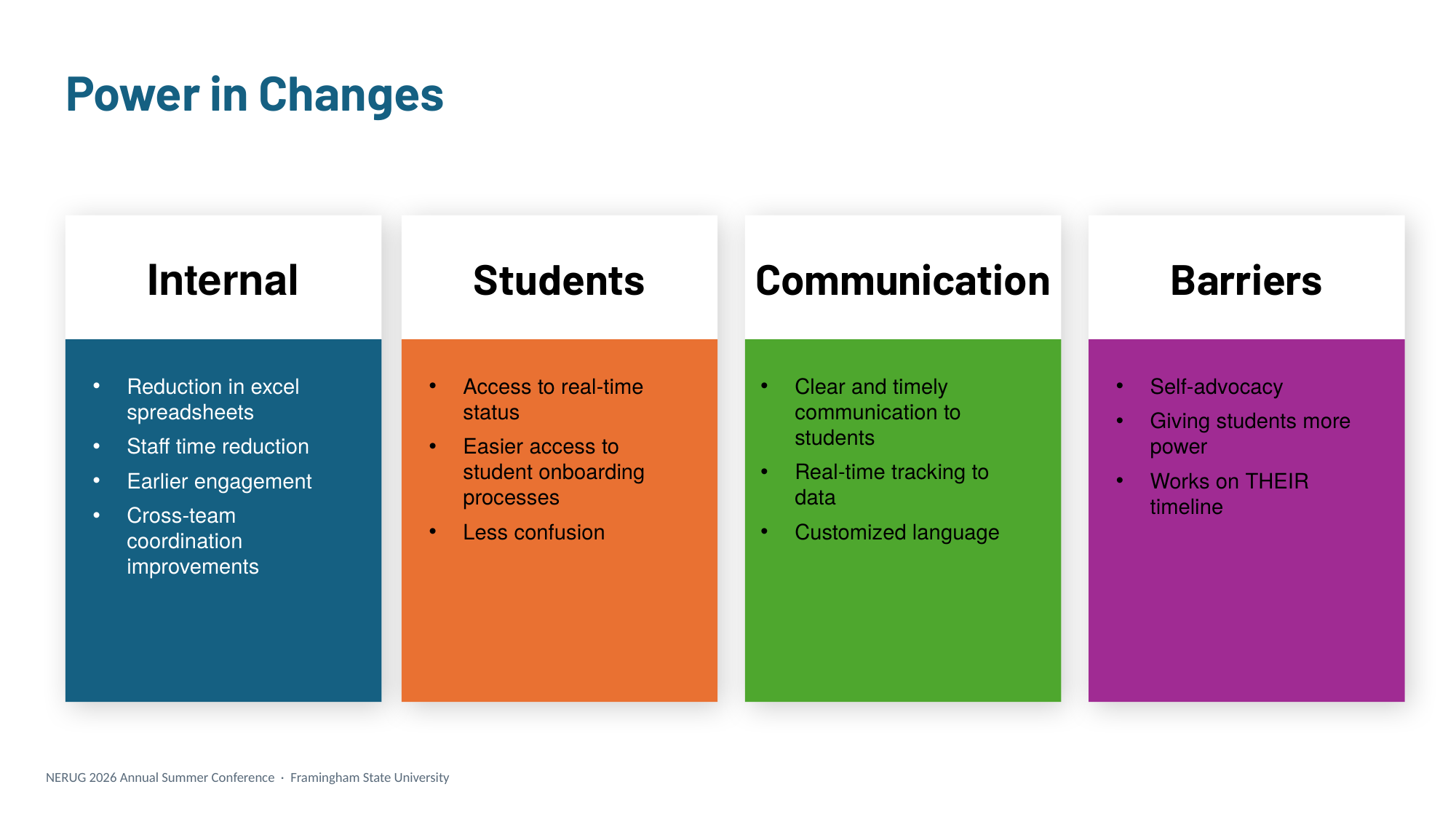

Power in Changes

Internal
Students
Communication
Barriers

Reduction in excel spreadsheets
Staff time reduction
Earlier engagement
Cross-team coordination improvements
Access to real-time status
Easier access to student onboarding processes
Less confusion
Clear and timely communication to students
Real-time tracking to data
Customized language
Self-advocacy
Giving students more power
Works on THEIR timeline
NERUG 2026 Annual Summer Conference  ·  Framingham State University

18